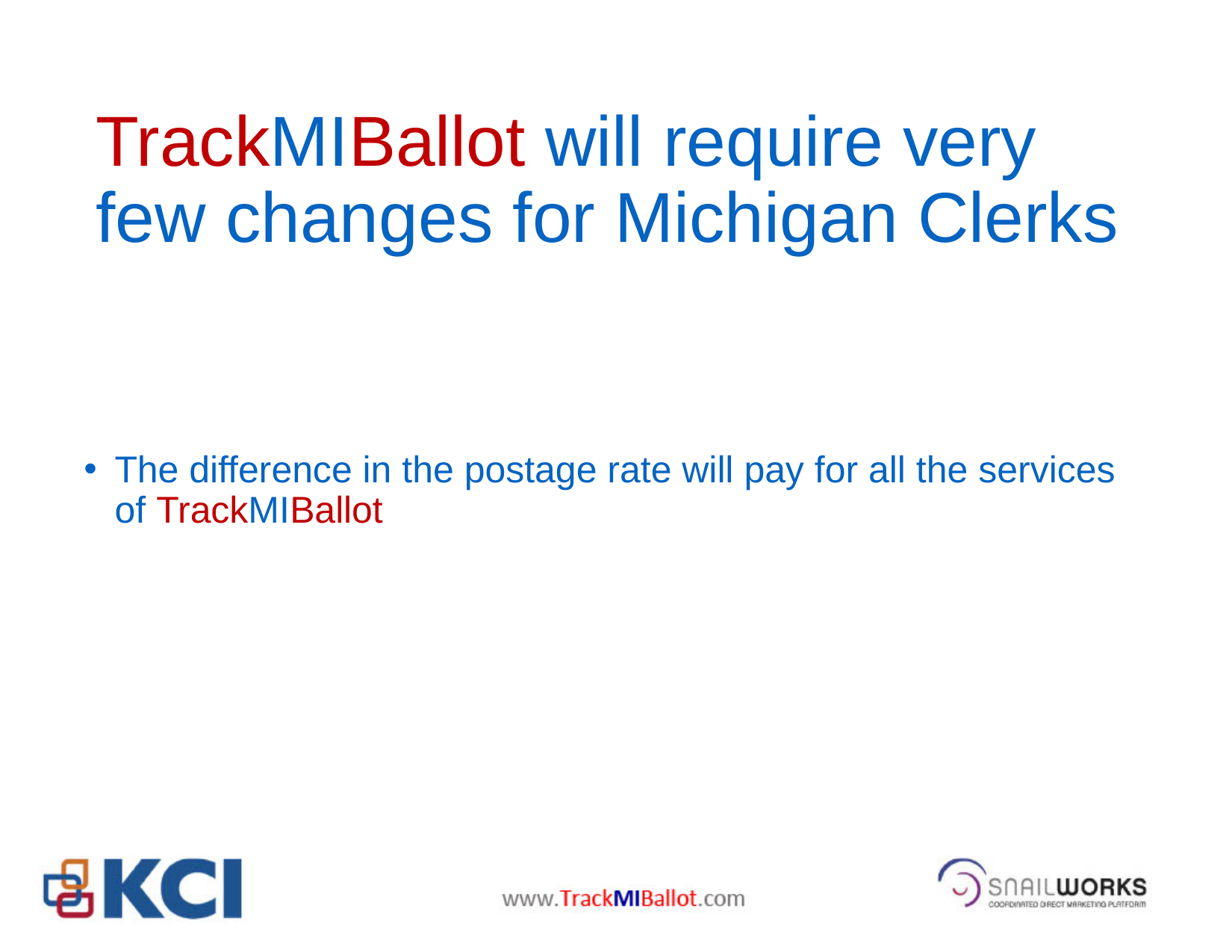

# TrackMIBallot will require very few changes for Michigan Clerks
The difference in the postage rate will pay for all the services of TrackMIBallot